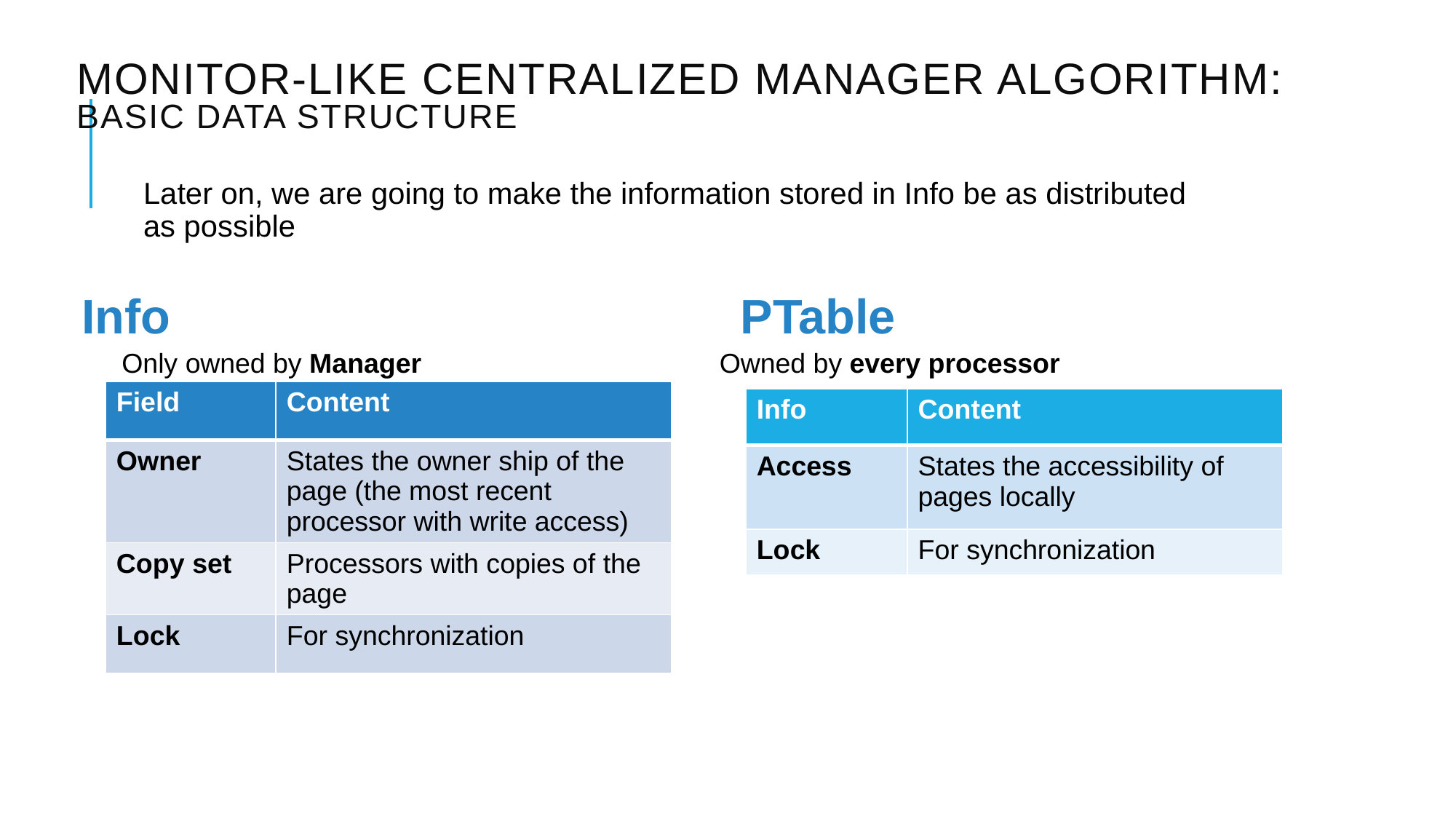

# Monitor-like Centralized Manager Algorithm: Basic Data Structure
Later on, we are going to make the information stored in Info be as distributed as possible
PTable
Info
Only owned by Manager
Owned by every processor
| Field | Content |
| --- | --- |
| Owner | States the owner ship of the page (the most recent processor with write access) |
| Copy set | Processors with copies of the page |
| Lock | For synchronization |
| Info | Content |
| --- | --- |
| Access | States the accessibility of pages locally |
| Lock | For synchronization |